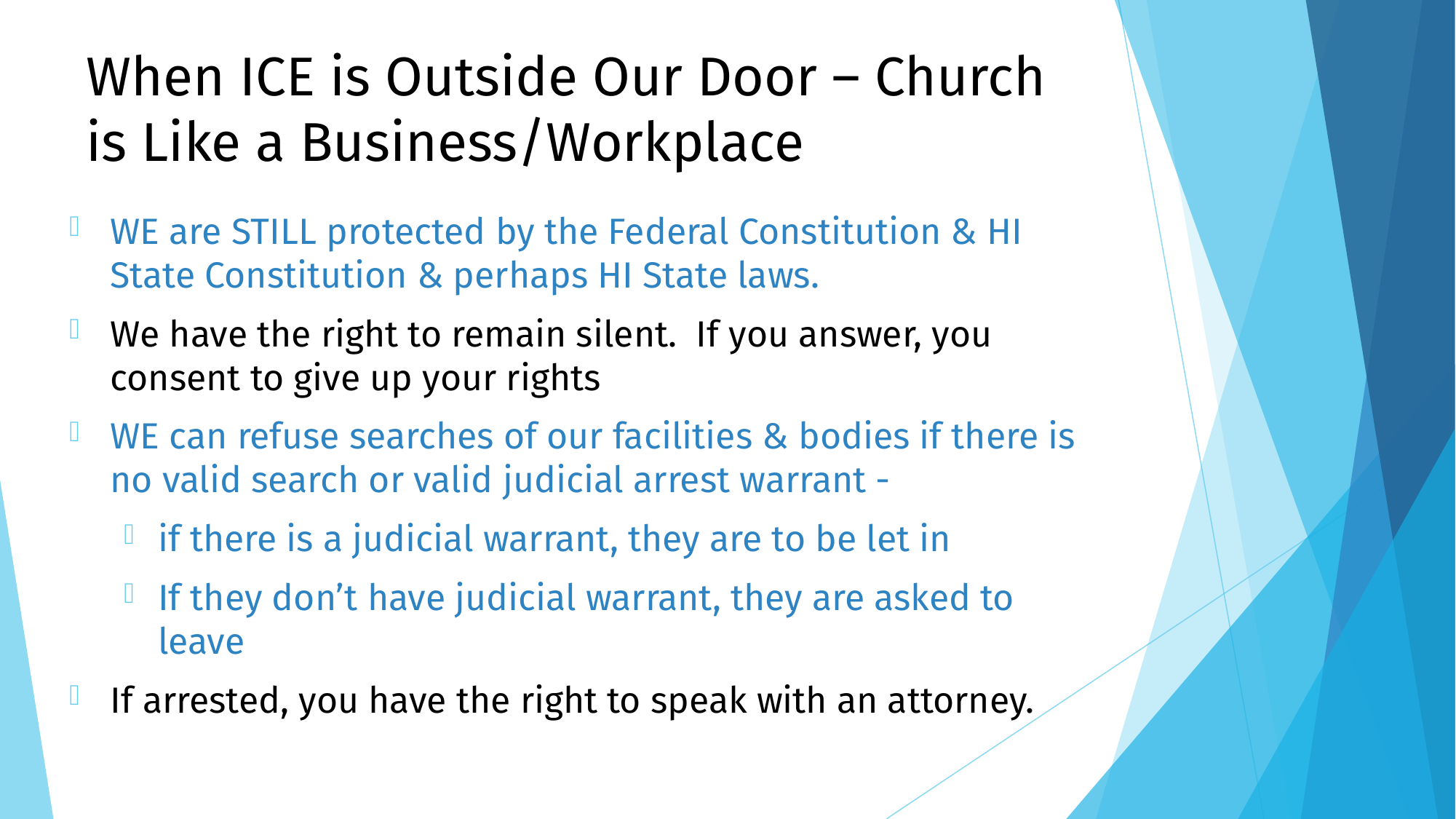

# When ICE is Outside Our Door – Church is Like a Business/Workplace
WE are STILL protected by the Federal Constitution & HI State Constitution & perhaps HI State laws.
We have the right to remain silent.  If you answer, you consent to give up your rights
WE can refuse searches of our facilities & bodies if there is no valid search or valid judicial arrest warrant -
if there is a judicial warrant, they are to be let in
If they don’t have judicial warrant, they are asked to leave
If arrested, you have the right to speak with an attorney.